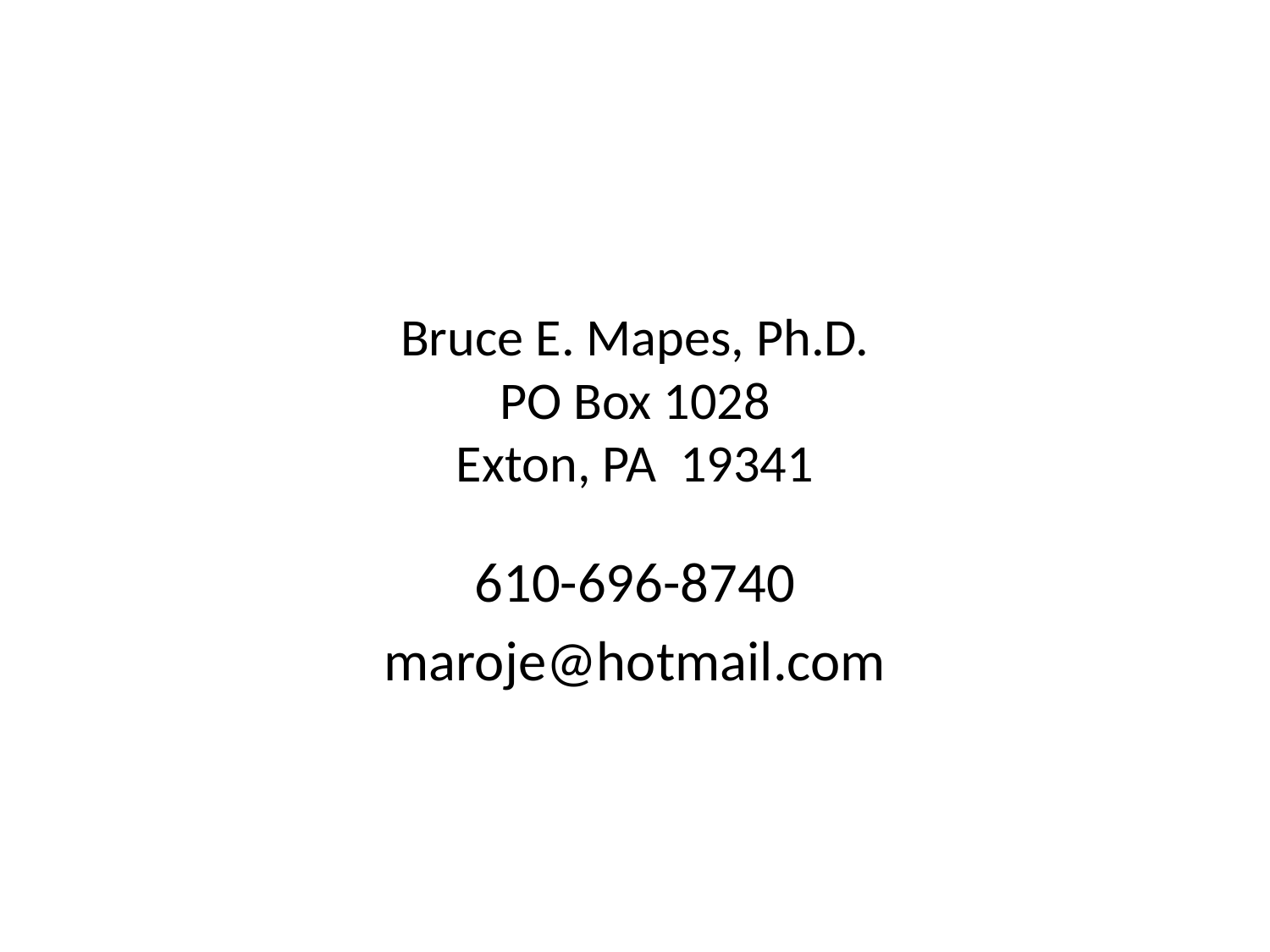

# Bruce E. Mapes, Ph.D. PO Box 1028 Exton, PA  19341
610-696-8740
maroje@hotmail.com